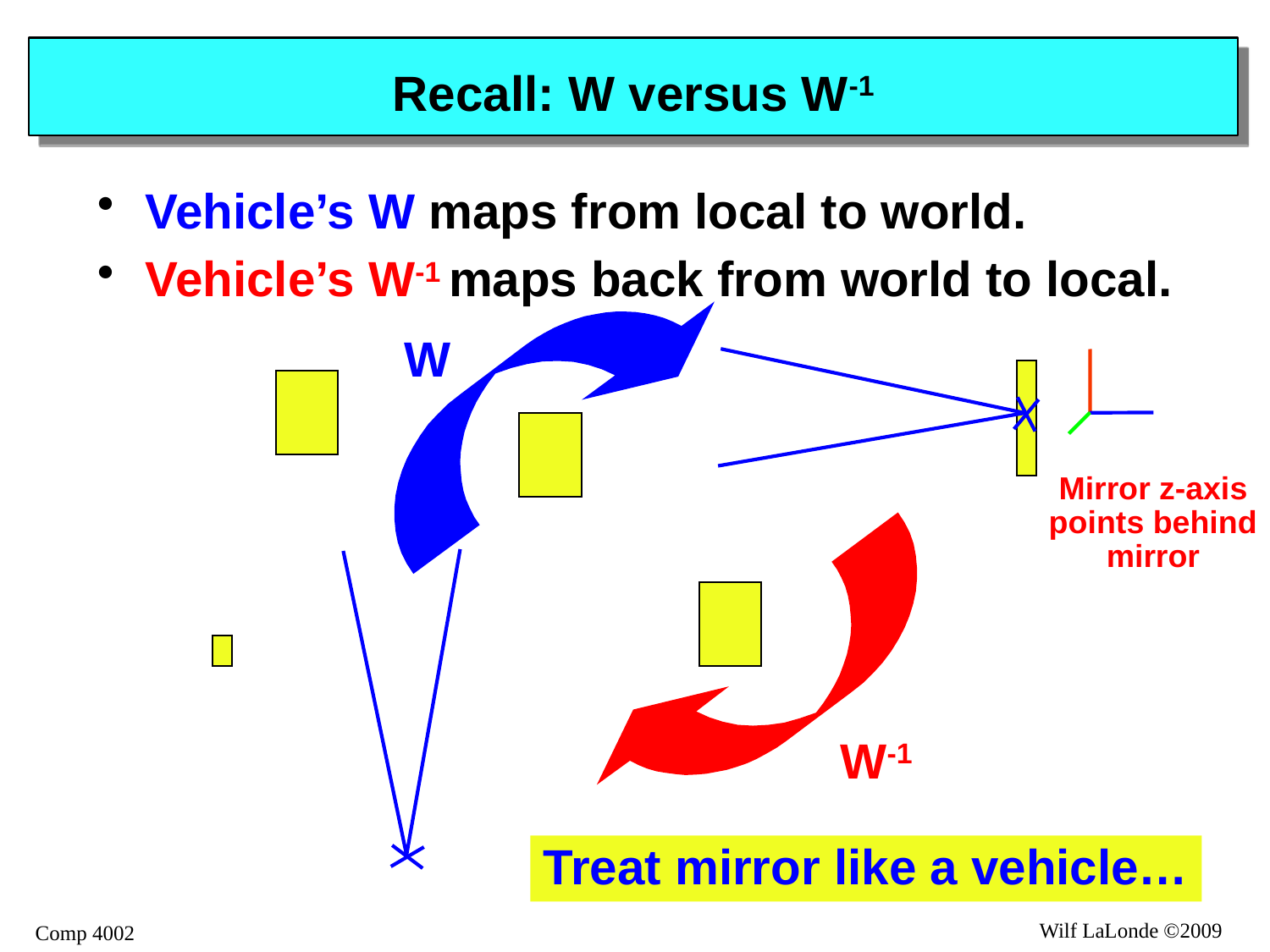

# Recall: W versus W-1
Vehicle’s W maps from local to world.
Vehicle’s W-1 maps back from world to local.

W

Mirror z-axis
points behind
mirror

W-1
Treat mirror like a vehicle…